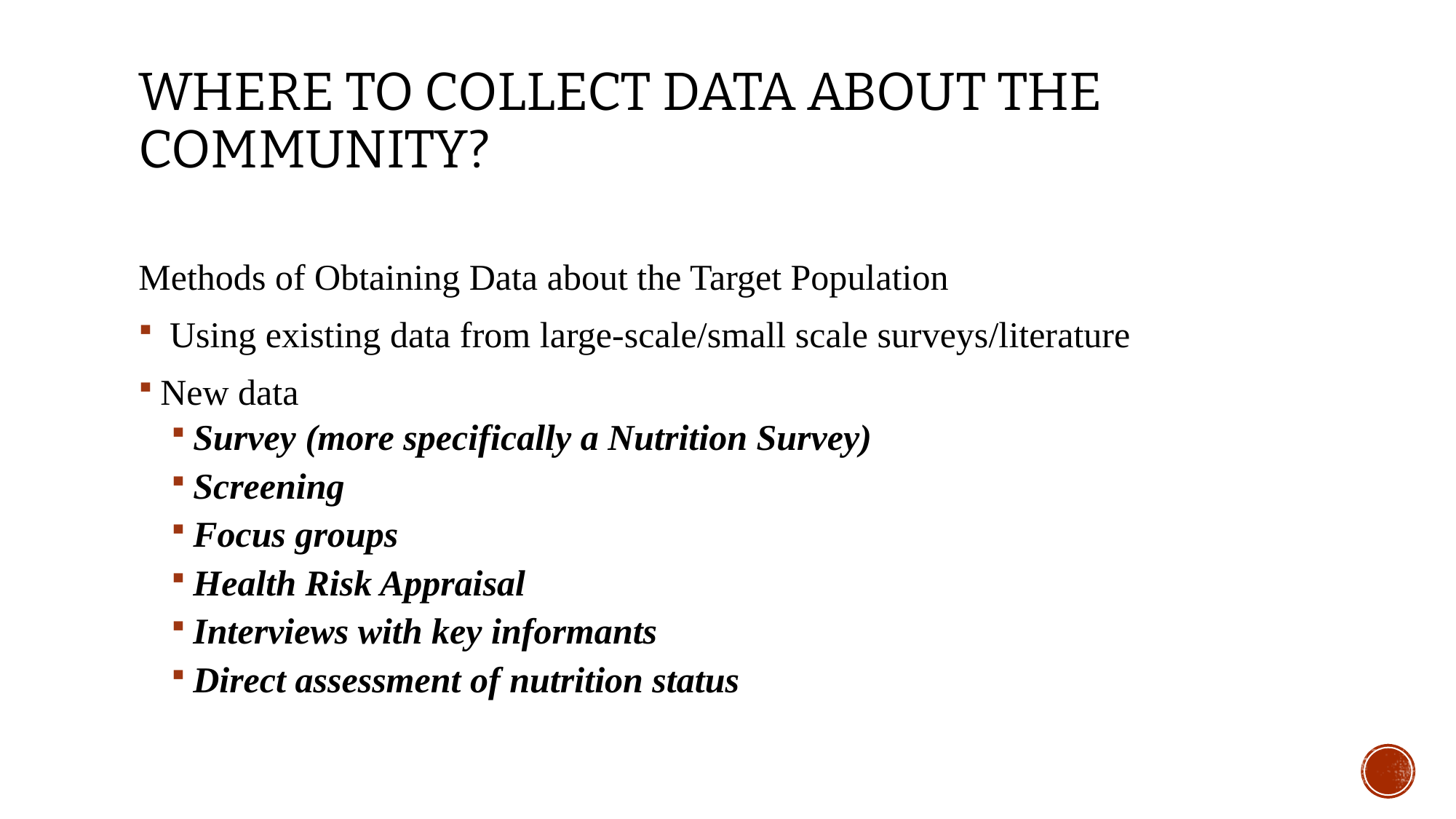

# Where to collect data about the community?
Methods of Obtaining Data about the Target Population
 Using existing data from large-scale/small scale surveys/literature
New data
Survey (more specifically a Nutrition Survey)
Screening
Focus groups
Health Risk Appraisal
Interviews with key informants
Direct assessment of nutrition status